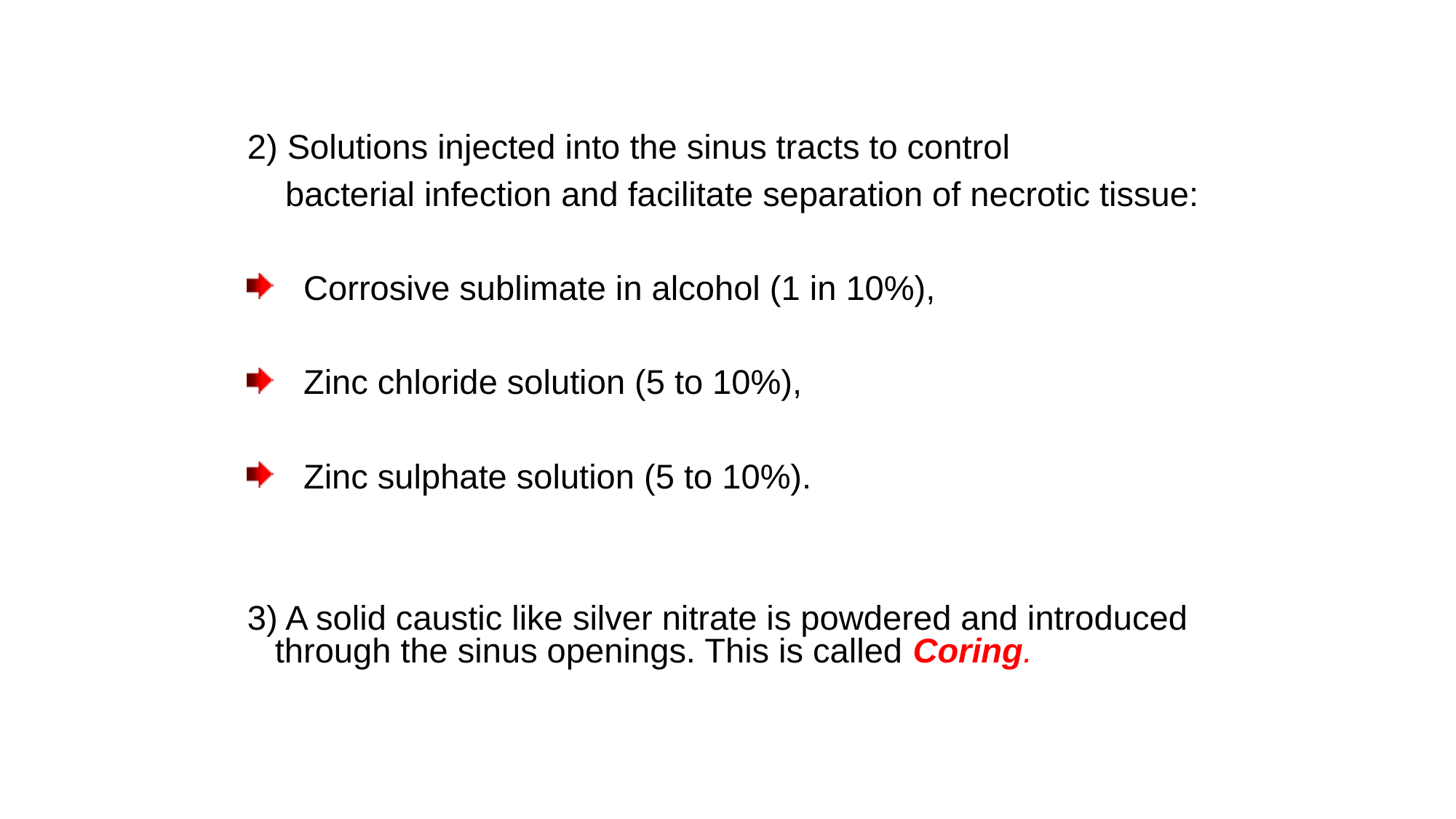

2) Solutions injected into the sinus tracts to control
    bacterial infection and facilitate separation of necrotic tissue:

   Corrosive sublimate in alcohol (1 in 10%),

   Zinc chloride solution (5 to 10%),

   Zinc sulphate solution (5 to 10%).

3) A solid caustic like silver nitrate is powdered and introduced through the sinus openings. This is called Coring.